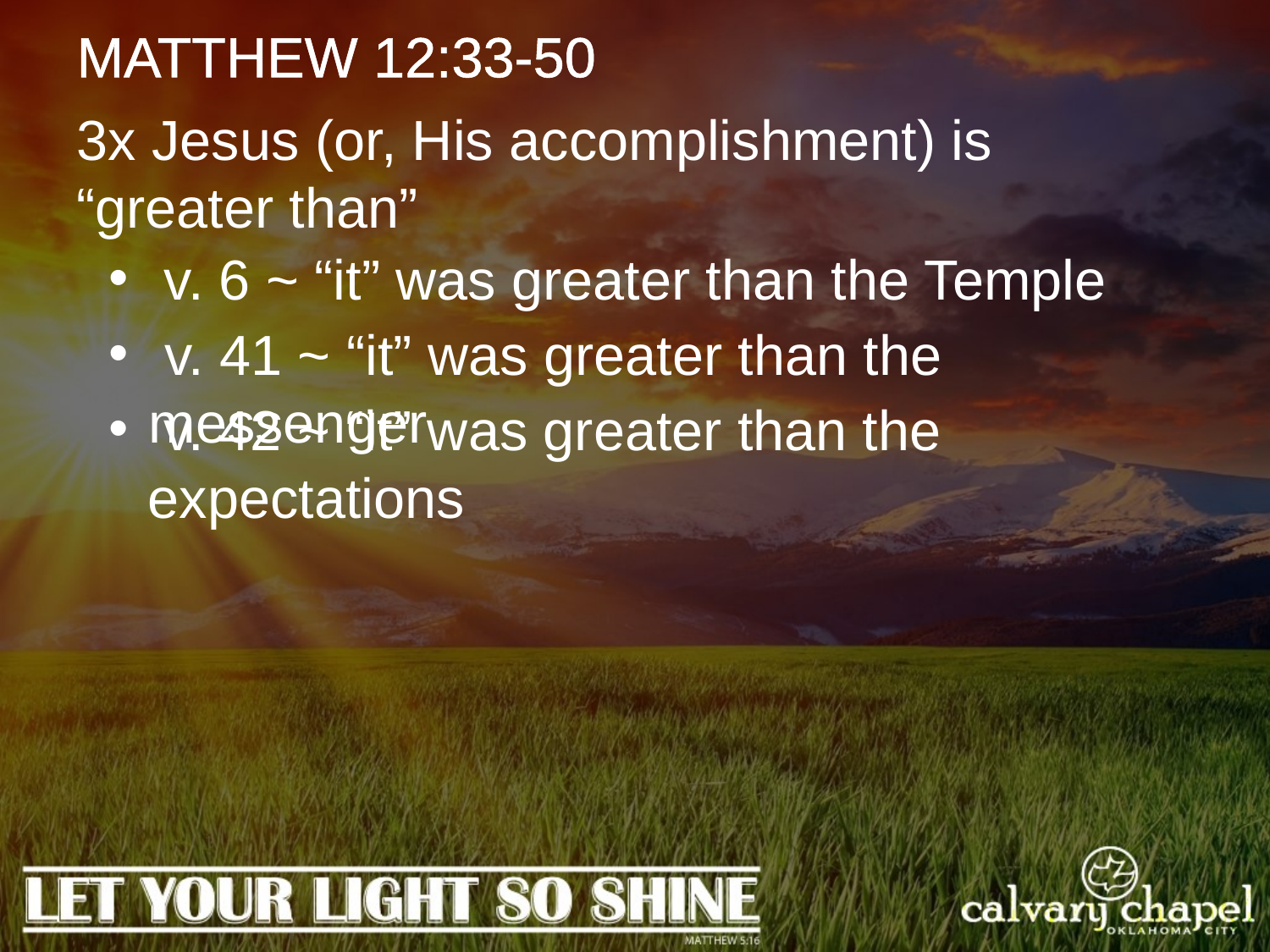

MATTHEW 12:33-50
3x Jesus (or, His accomplishment) is “greater than”
 v. 6 ~ “it” was greater than the Temple
 v. 41 ~ “it” was greater than the messenger
 v. 42 ~ “it” was greater than the expectations